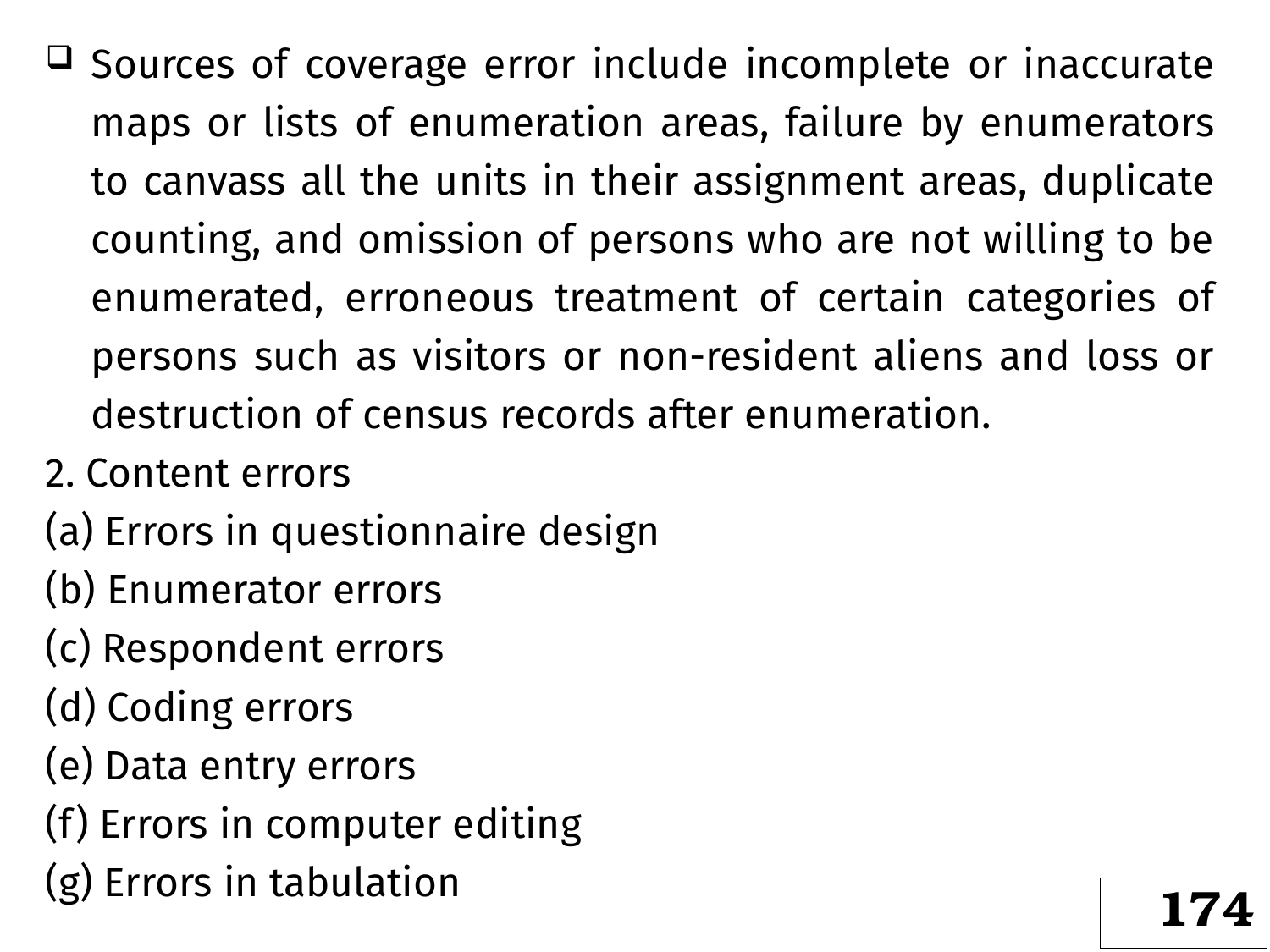

Sources of coverage error include incomplete or inaccurate maps or lists of enumeration areas, failure by enumerators to canvass all the units in their assignment areas, duplicate counting, and omission of persons who are not willing to be enumerated, erroneous treatment of certain categories of persons such as visitors or non-resident aliens and loss or destruction of census records after enumeration.
2. Content errors
(a) Errors in questionnaire design
(b) Enumerator errors
(c) Respondent errors
(d) Coding errors
(e) Data entry errors
(f) Errors in computer editing
(g) Errors in tabulation

174